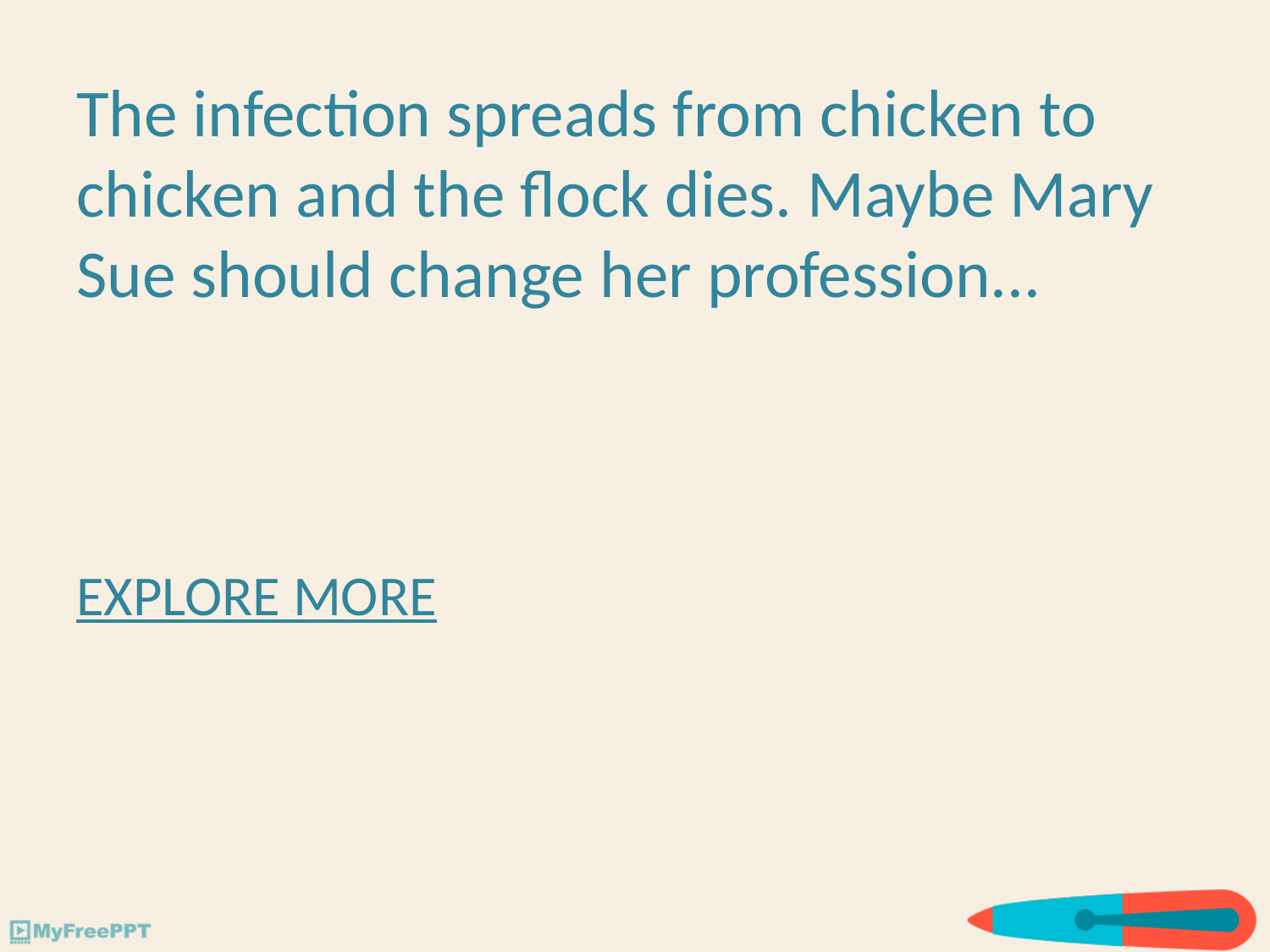

The infection spreads from chicken to chicken and the flock dies. Maybe Mary Sue should change her profession...

EXPLORE MORE